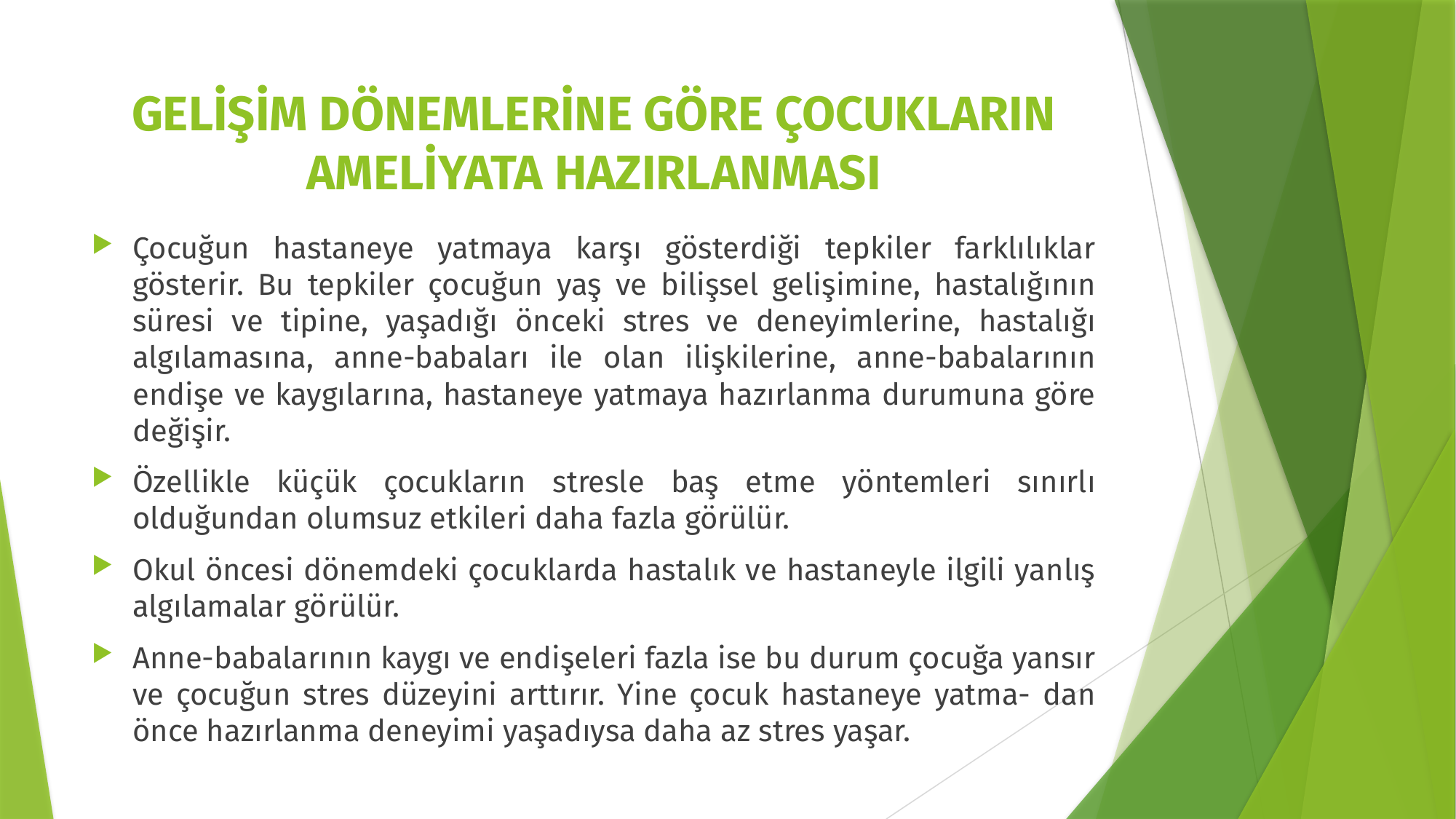

# GELİŞİM DÖNEMLERİNE GÖRE ÇOCUKLARIN AMELİYATA HAZIRLANMASI
Çocuğun hastaneye yatmaya karşı gösterdiği tepkiler farklılıklar gösterir. Bu tepkiler çocuğun yaş ve bilişsel gelişimine, hastalığının süresi ve tipine, yaşadığı önceki stres ve deneyimlerine, hastalığı algılamasına, anne-babaları ile olan ilişkilerine, anne-babalarının endişe ve kaygılarına, hastaneye yatmaya hazırlanma durumuna göre değişir.
Özellikle küçük çocukların stresle baş etme yöntemleri sınırlı olduğundan olumsuz etkileri daha fazla görülür.
Okul öncesi dönemdeki çocuklarda hastalık ve hastaneyle ilgili yanlış algılamalar görülür.
Anne-babalarının kaygı ve endişeleri fazla ise bu durum çocuğa yansır ve çocuğun stres düzeyini arttırır. Yine çocuk hastaneye yatma- dan önce hazırlanma deneyimi yaşadıysa daha az stres yaşar.